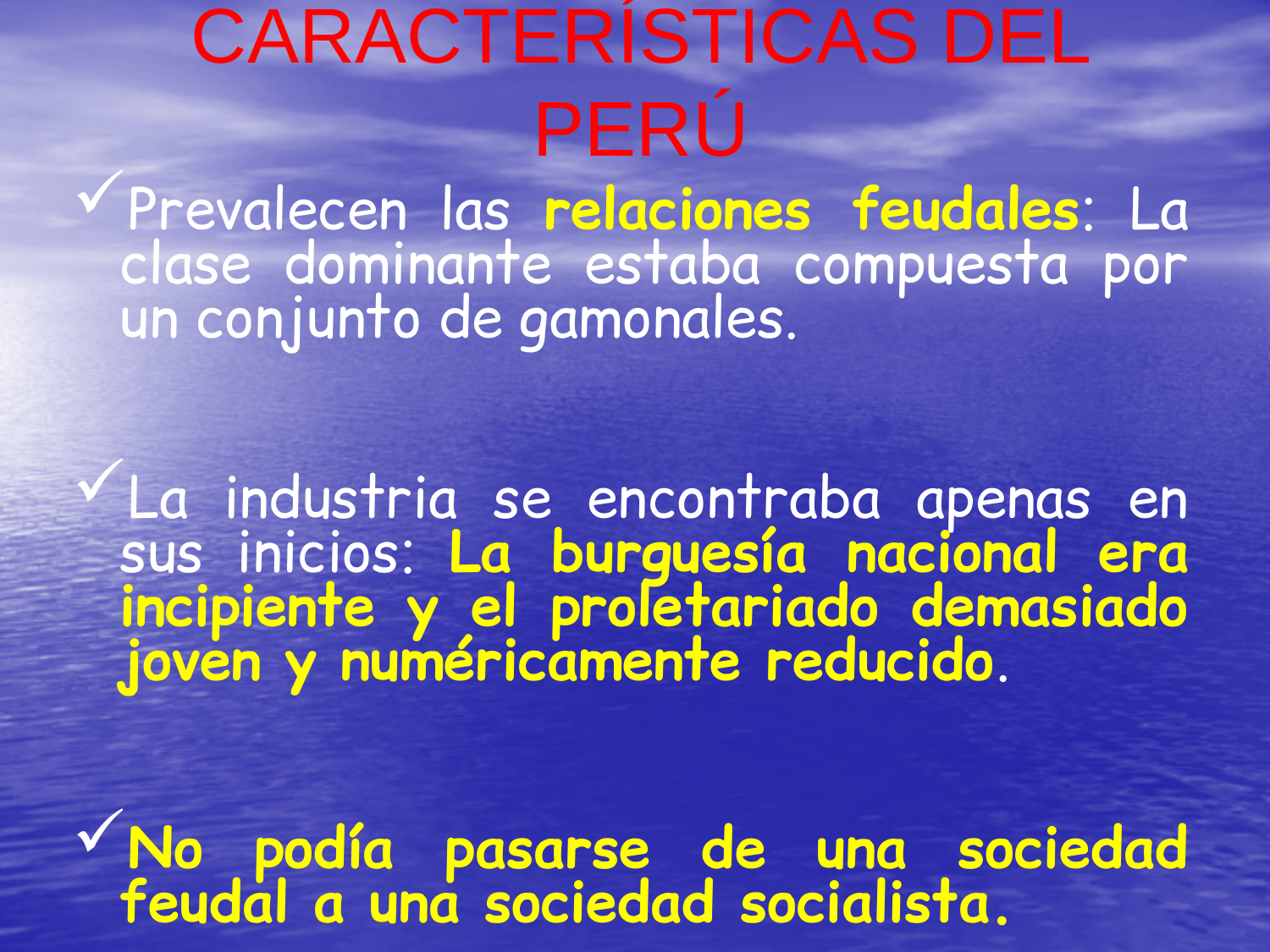

# CARACTERÍSTICAS DEL PERÚ

Prevalecen las relaciones feudales: La clase dominante estaba compuesta por un conjunto de gamonales.

La industria se encontraba apenas en sus inicios: La burguesía nacional era incipiente y el proletariado demasiado joven y numéricamente reducido.

No podía pasarse de una sociedad feudal a una sociedad socialista.